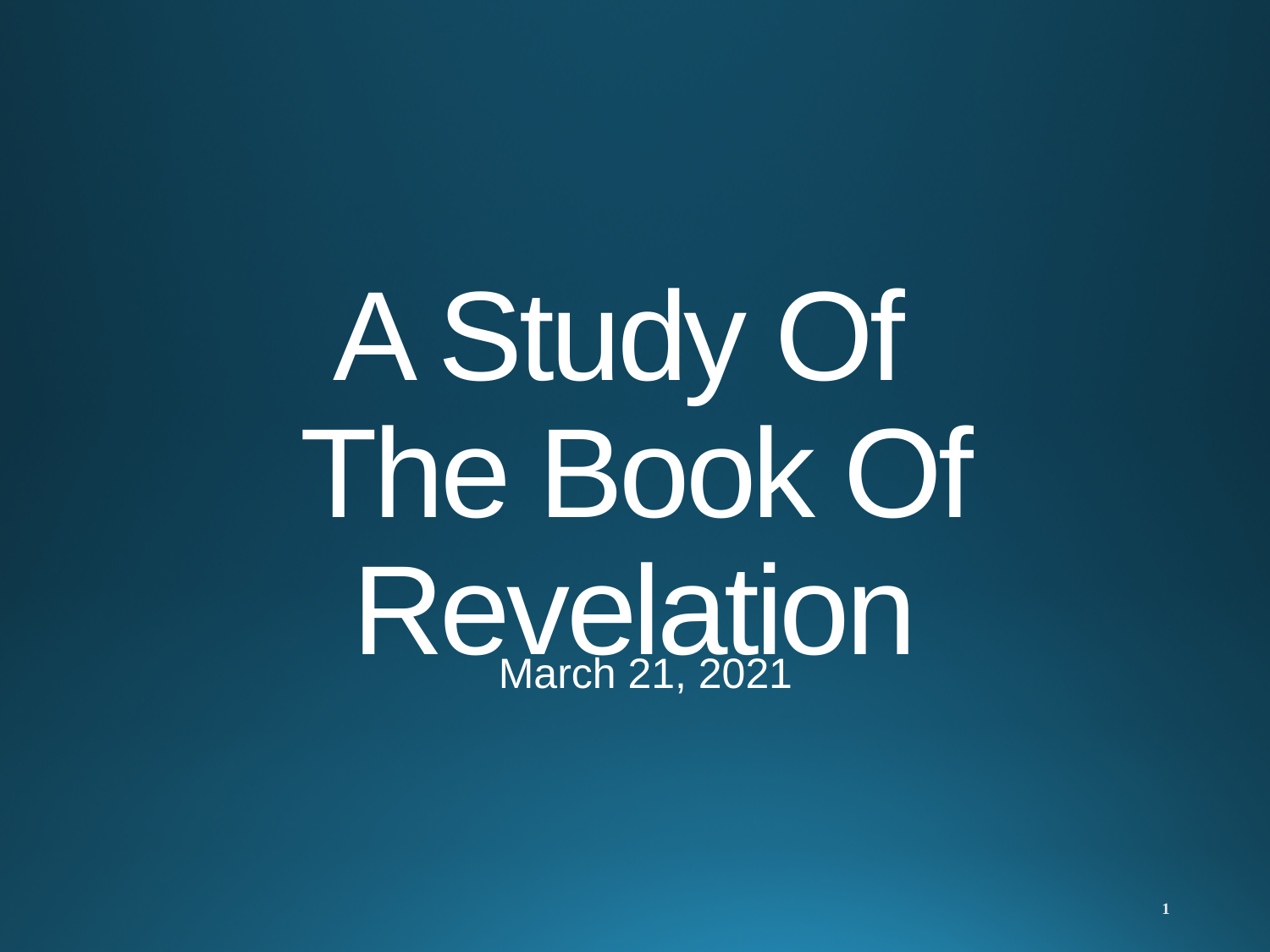

# A Study Of The Book Of Revelation
March 21, 2021
1